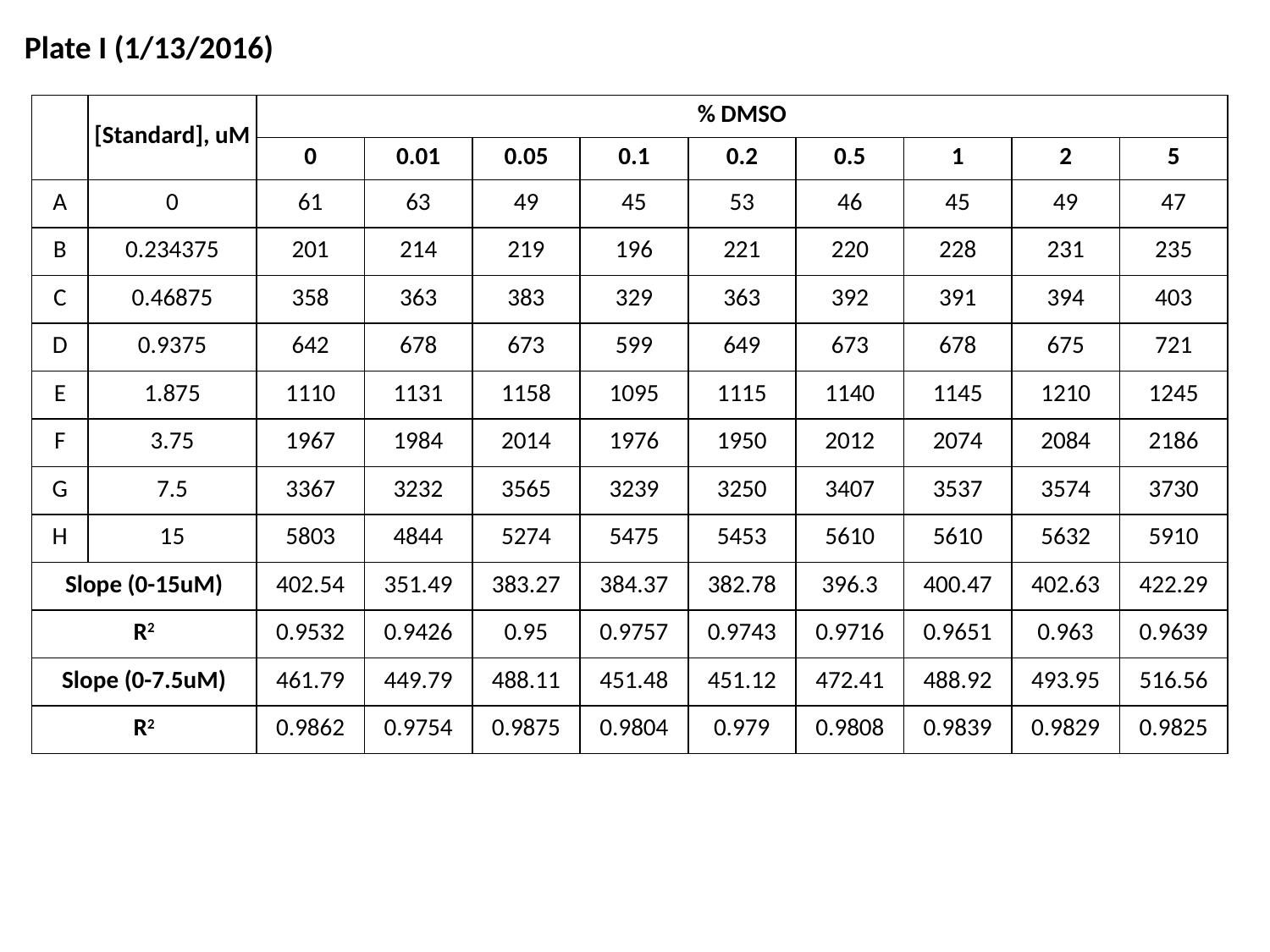

Plate I (1/13/2016)
|  | [Standard], uM | % DMSO |  |  |  |  |  |  |  |  |
| --- | --- | --- | --- | --- | --- | --- | --- | --- | --- | --- |
|  |  | 0 | 0.01 | 0.05 | 0.1 | 0.2 | 0.5 | 1 | 2 | 5 |
| A | 0 | 61 | 63 | 49 | 45 | 53 | 46 | 45 | 49 | 47 |
| B | 0.234375 | 201 | 214 | 219 | 196 | 221 | 220 | 228 | 231 | 235 |
| C | 0.46875 | 358 | 363 | 383 | 329 | 363 | 392 | 391 | 394 | 403 |
| D | 0.9375 | 642 | 678 | 673 | 599 | 649 | 673 | 678 | 675 | 721 |
| E | 1.875 | 1110 | 1131 | 1158 | 1095 | 1115 | 1140 | 1145 | 1210 | 1245 |
| F | 3.75 | 1967 | 1984 | 2014 | 1976 | 1950 | 2012 | 2074 | 2084 | 2186 |
| G | 7.5 | 3367 | 3232 | 3565 | 3239 | 3250 | 3407 | 3537 | 3574 | 3730 |
| H | 15 | 5803 | 4844 | 5274 | 5475 | 5453 | 5610 | 5610 | 5632 | 5910 |
| Slope (0-15uM) |  | 402.54 | 351.49 | 383.27 | 384.37 | 382.78 | 396.3 | 400.47 | 402.63 | 422.29 |
| R2 |  | 0.9532 | 0.9426 | 0.95 | 0.9757 | 0.9743 | 0.9716 | 0.9651 | 0.963 | 0.9639 |
| Slope (0-7.5uM) |  | 461.79 | 449.79 | 488.11 | 451.48 | 451.12 | 472.41 | 488.92 | 493.95 | 516.56 |
| R2 |  | 0.9862 | 0.9754 | 0.9875 | 0.9804 | 0.979 | 0.9808 | 0.9839 | 0.9829 | 0.9825 |